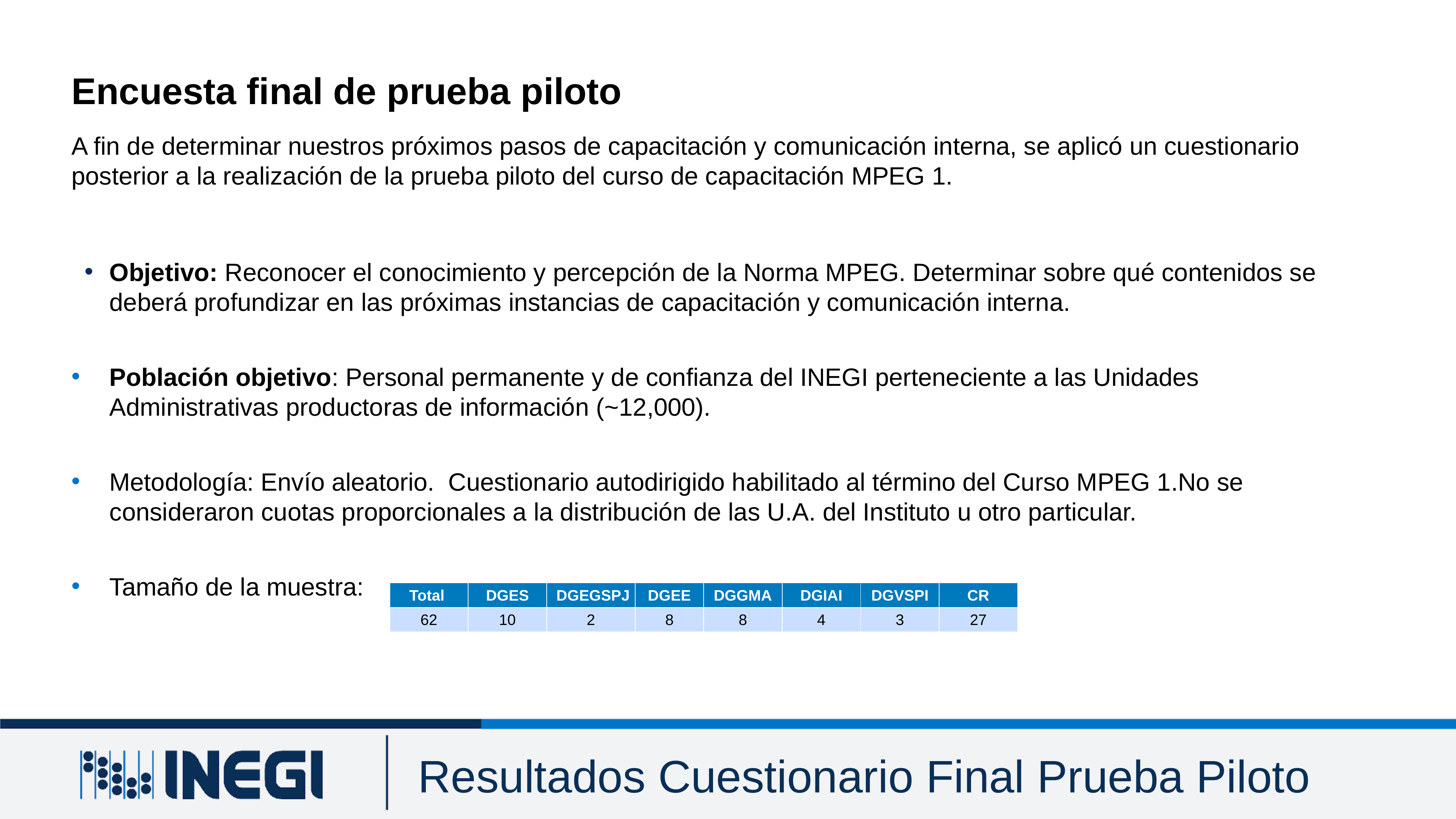

Encuesta final de prueba piloto
A fin de determinar nuestros próximos pasos de capacitación y comunicación interna, se aplicó un cuestionario posterior a la realización de la prueba piloto del curso de capacitación MPEG 1.

Objetivo: Reconocer el conocimiento y percepción de la Norma MPEG. Determinar sobre qué contenidos se deberá profundizar en las próximas instancias de capacitación y comunicación interna.
Población objetivo: Personal permanente y de confianza del INEGI perteneciente a las Unidades Administrativas productoras de información (~12,000).
Metodología: Envío aleatorio.  Cuestionario autodirigido habilitado al término del Curso MPEG 1.No se consideraron cuotas proporcionales a la distribución de las U.A. del Instituto u otro particular.
Tamaño de la muestra:
| Total | DGES | DGEGSPJ | DGEE | DGGMA | DGIAI | DGVSPI | CR |
| --- | --- | --- | --- | --- | --- | --- | --- |
| 62 | 10 | 2 | 8 | 8 | 4 | 3 | 27 |
Resultados Cuestionario Final Prueba Piloto